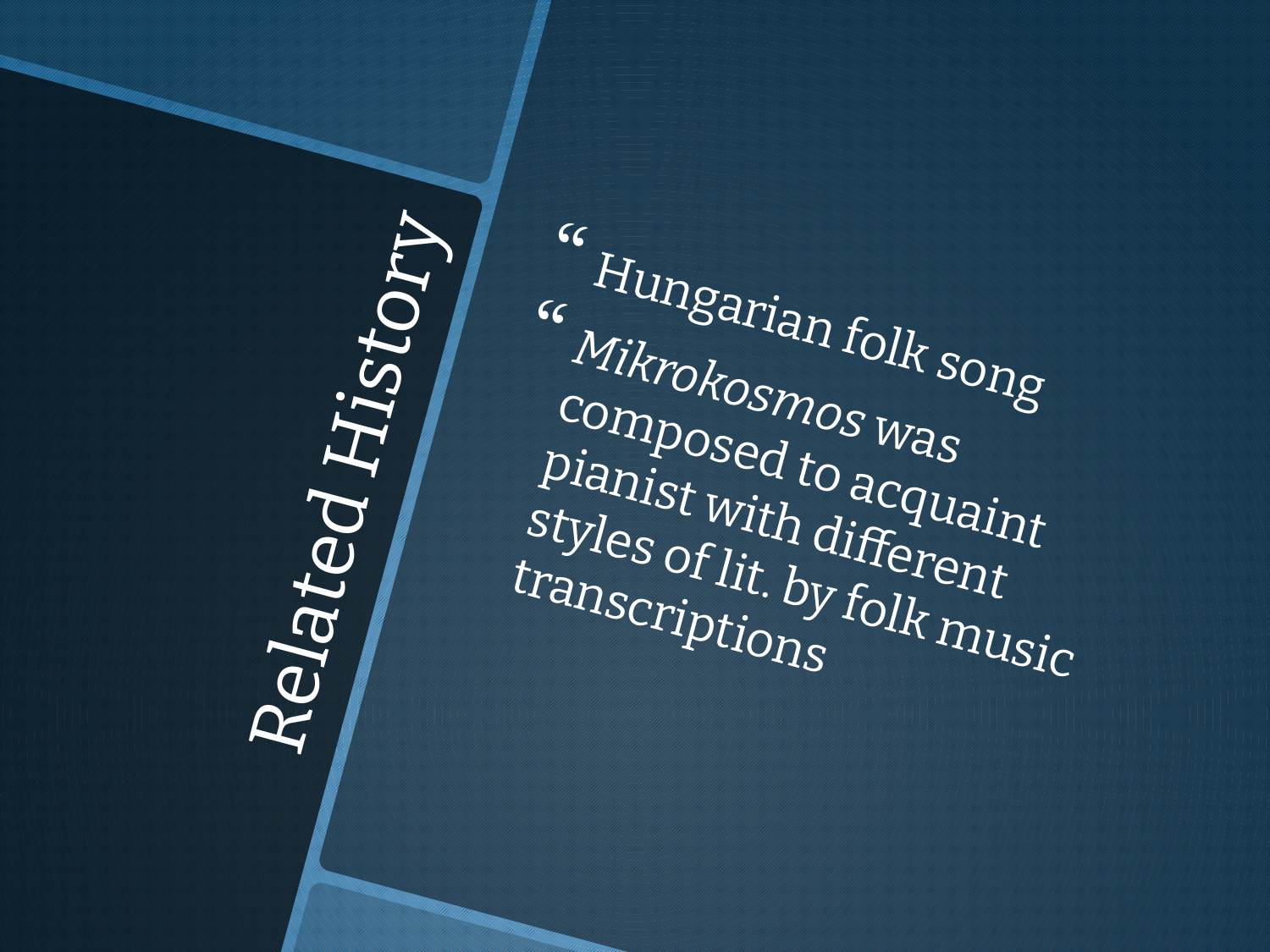

Hungarian folk song
Mikrokosmos was composed to acquaint pianist with different styles of lit. by folk music transcriptions
# Related History